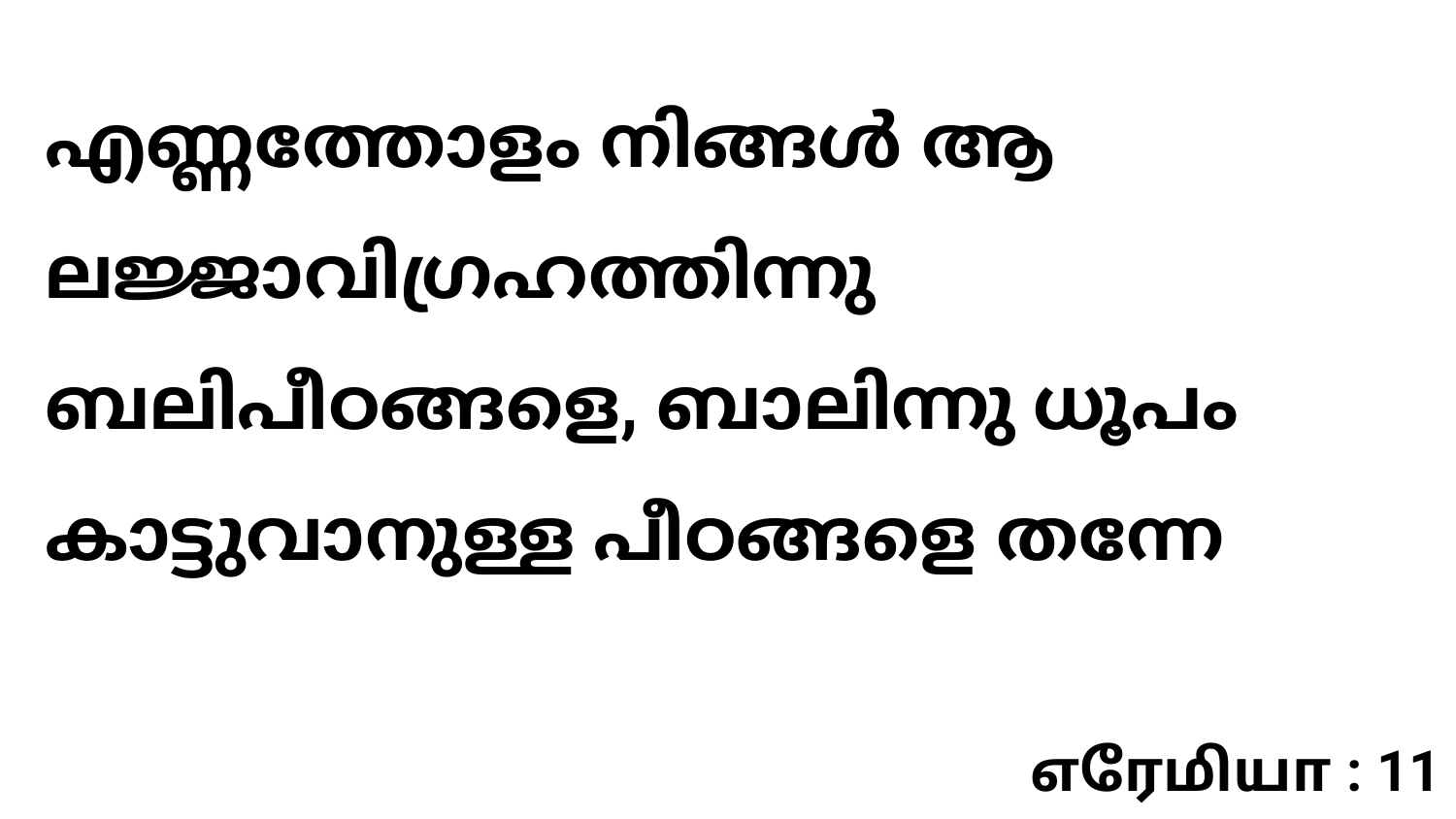

എണ്ണത്തോളം നിങ്ങൾ ആ ലജ്ജാവിഗ്രഹത്തിന്നു ബലിപീഠങ്ങളെ, ബാലിന്നു ധൂപം കാട്ടുവാനുള്ള പീഠങ്ങളെ തന്നേ
எரேமியா : 11